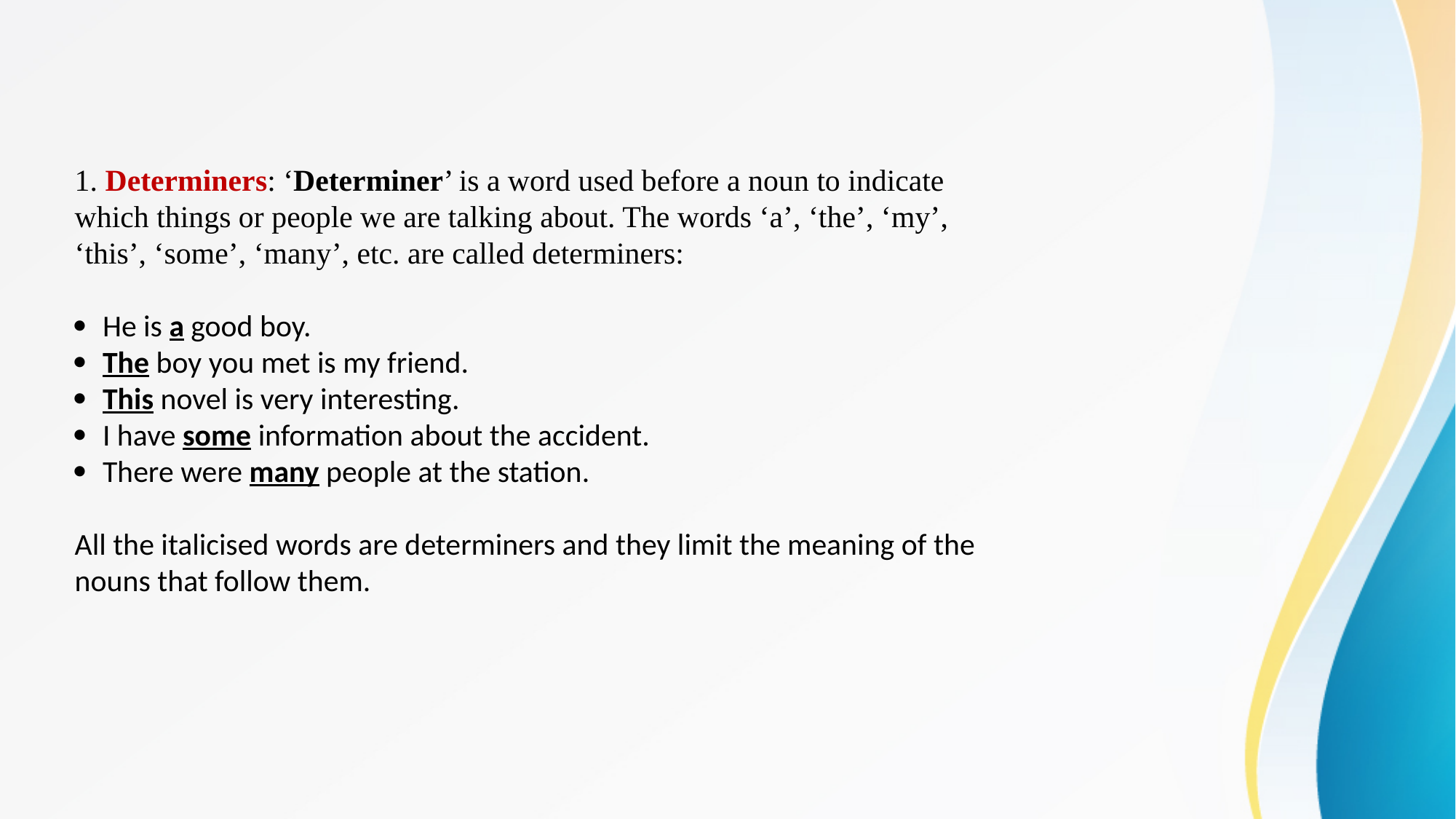

1. Determiners: ‘Determiner’ is a word used before a noun to indicate which things or people we are talking about. The words ‘a’, ‘the’, ‘my’, ‘this’, ‘some’, ‘many’, etc. are called determiners:

• He is a good boy.
• The boy you met is my friend.
• This novel is very interesting.
• I have some information about the accident.
• There were many people at the station.

All the italicised words are determiners and they limit the meaning of the nouns that follow them.